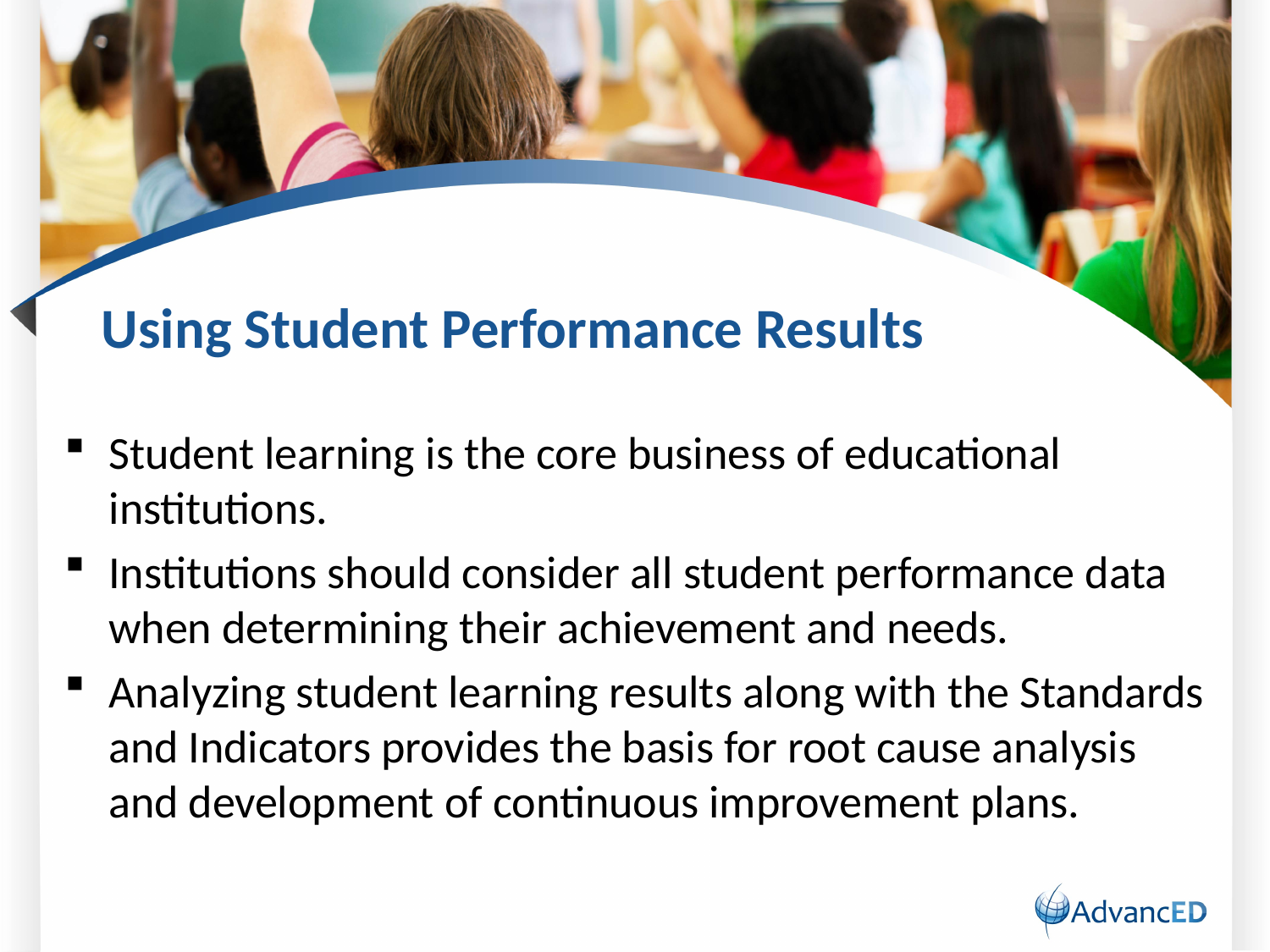

# Using Student Performance Results
Student learning is the core business of educational institutions.
Institutions should consider all student performance data when determining their achievement and needs.
Analyzing student learning results along with the Standards and Indicators provides the basis for root cause analysis and development of continuous improvement plans.